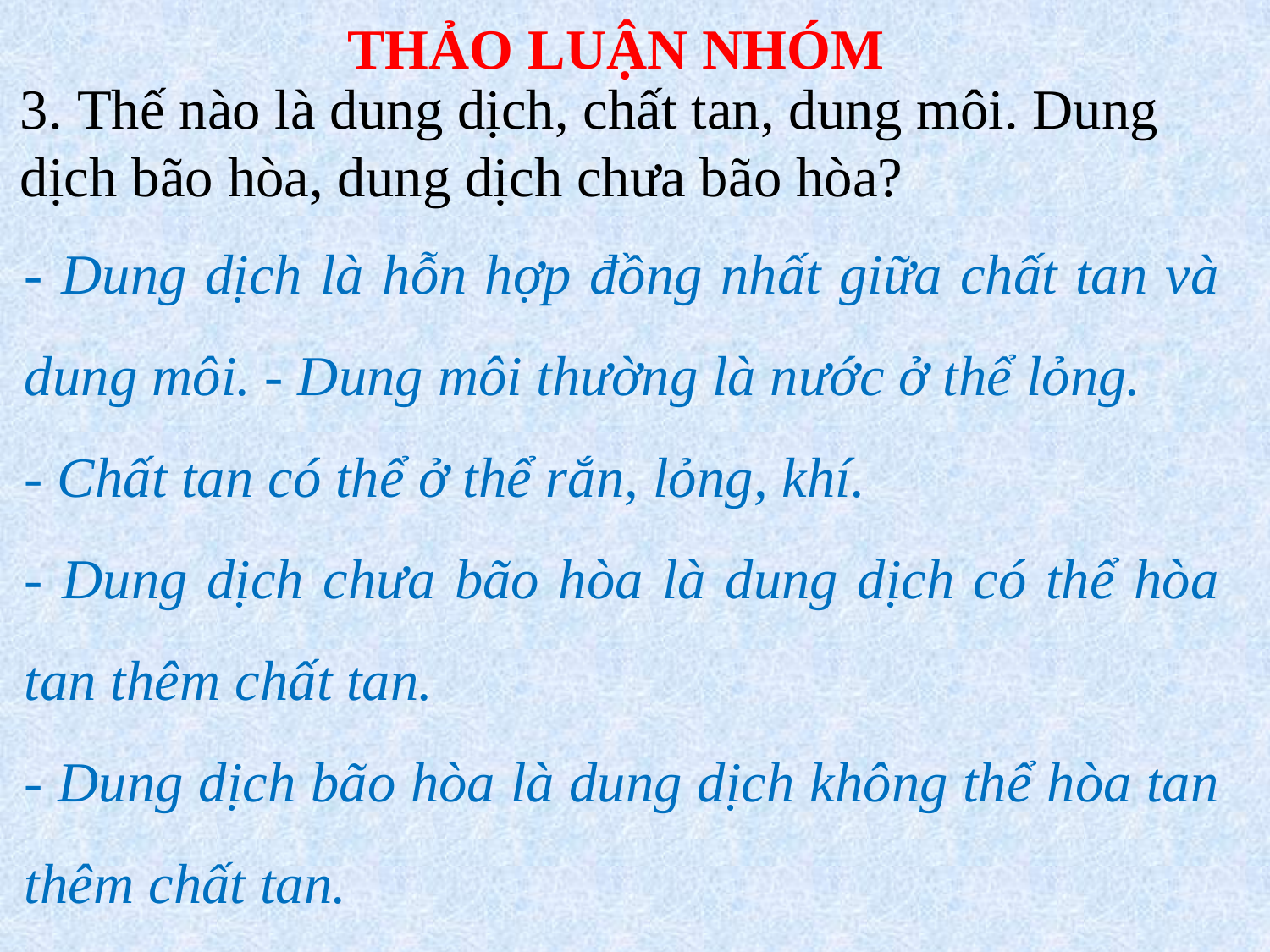

THẢO LUẬN NHÓM
3. Thế nào là dung dịch, chất tan, dung môi. Dung dịch bão hòa, dung dịch chưa bão hòa?
- Dung dịch là hỗn hợp đồng nhất giữa chất tan và dung môi. - Dung môi thường là nước ở thể lỏng.
- Chất tan có thể ở thể rắn, lỏng, khí.
- Dung dịch chưa bão hòa là dung dịch có thể hòa tan thêm chất tan.
- Dung dịch bão hòa là dung dịch không thể hòa tan thêm chất tan.